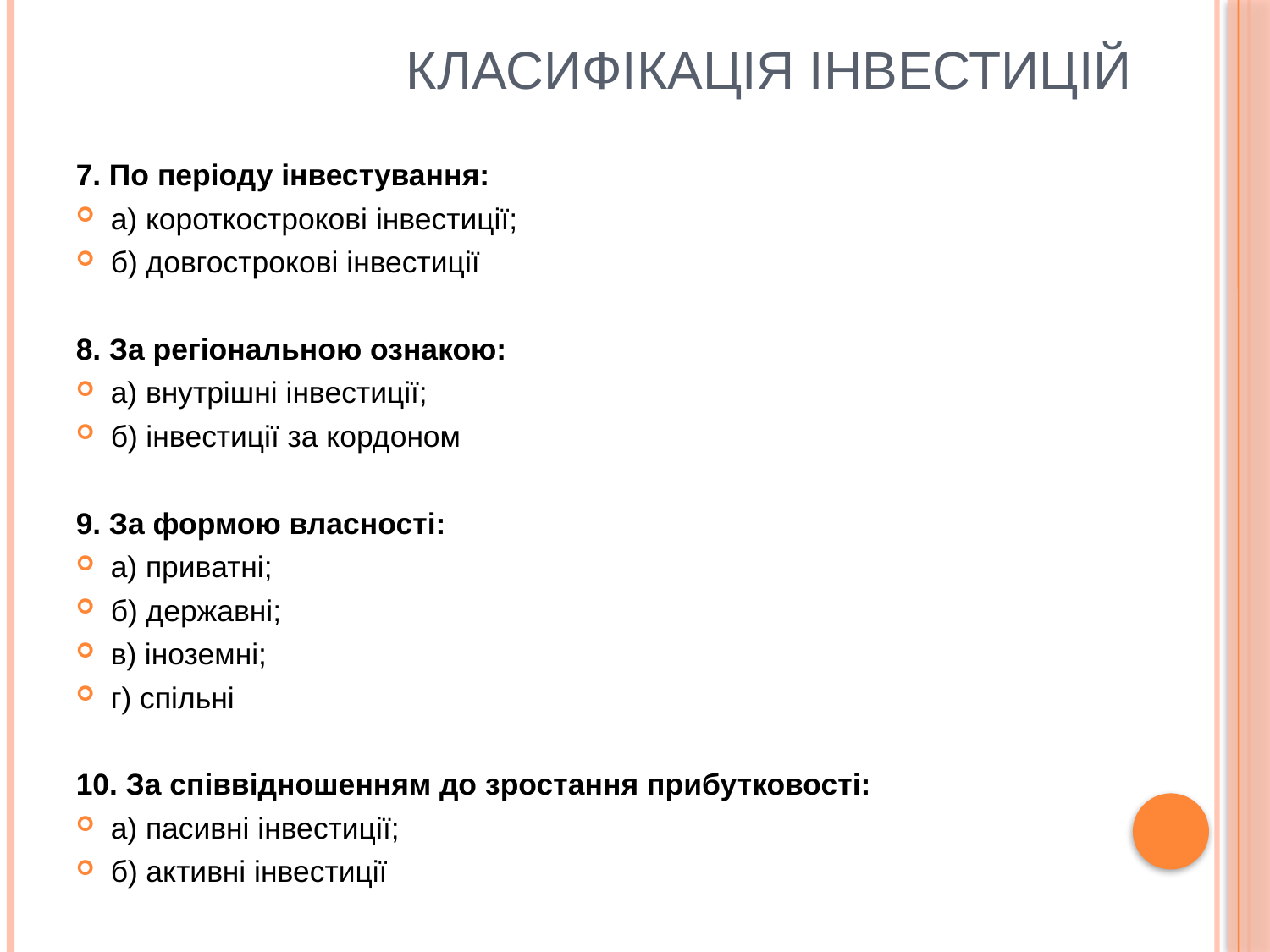

# Класифікація інвестицій

7. По періоду інвестування:
а) короткострокові інвестиції;
б) довгострокові інвестиції

8. За регіональною ознакою:
а) внутрішні інвестиції;
б) інвестиції за кордоном

9. За формою власності:
а) приватні;
б) державні;
в) іноземні;
г) спільні

10. За співвідношенням до зростання прибутковості:
а) пасивні інвестиції;
б) активні інвестиції